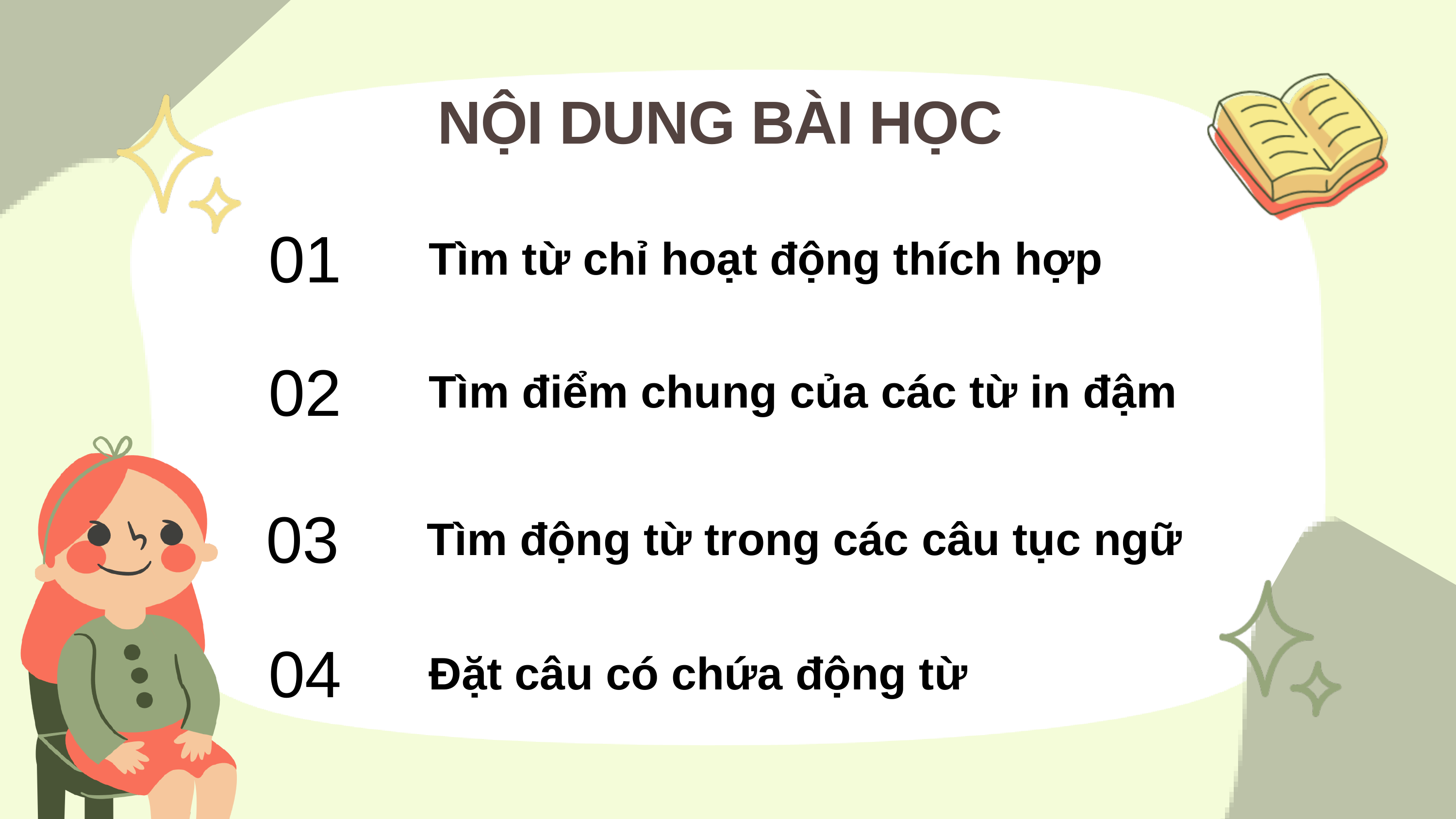

NỘI DUNG BÀI HỌC
01
Tìm từ chỉ hoạt động thích hợp
02
Tìm điểm chung của các từ in đậm

03
Tìm động từ trong các câu tục ngữ

04
Đặt câu có chứa động từ